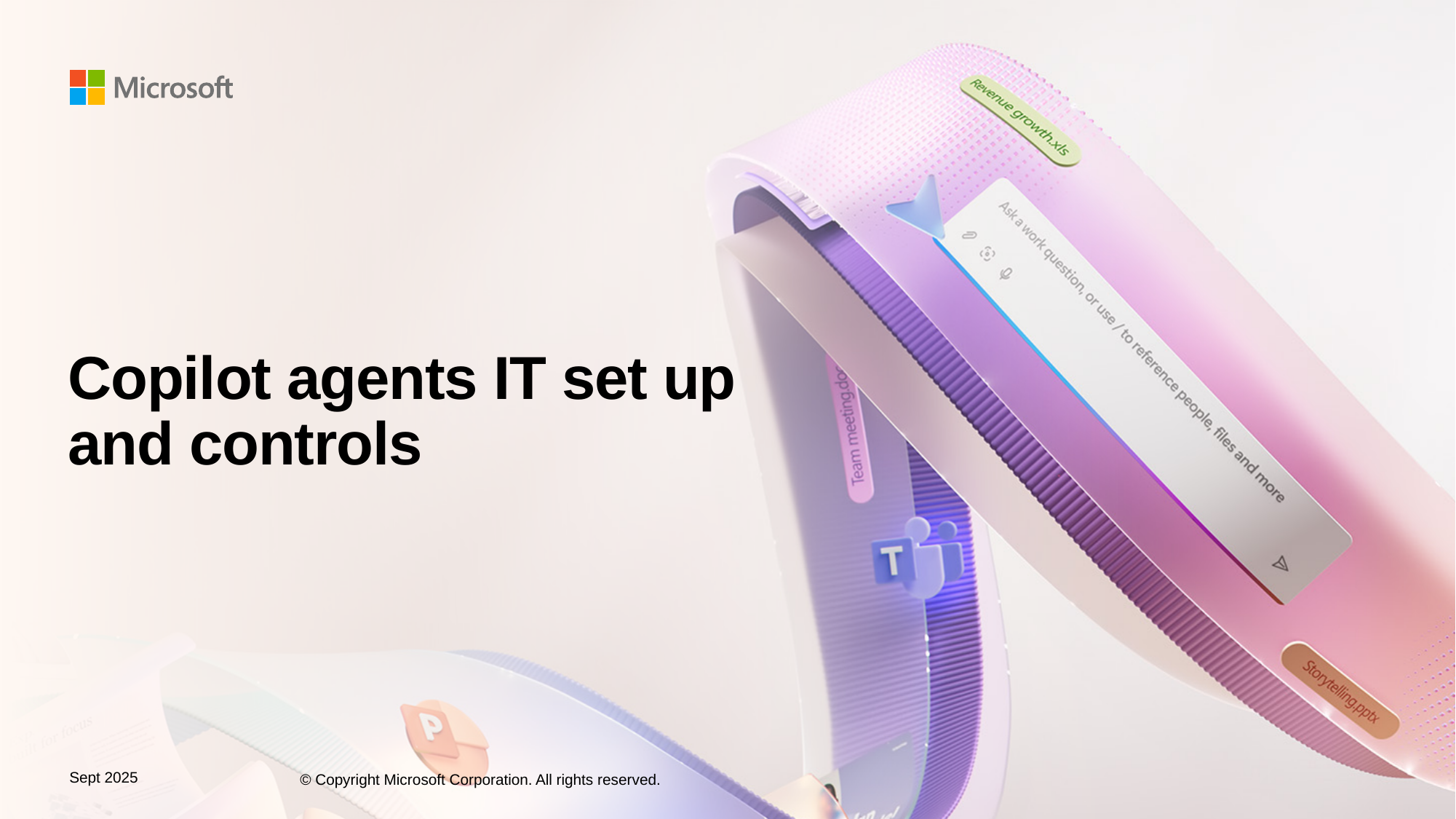

# Copilot agents IT set up and controls
Sept 2025